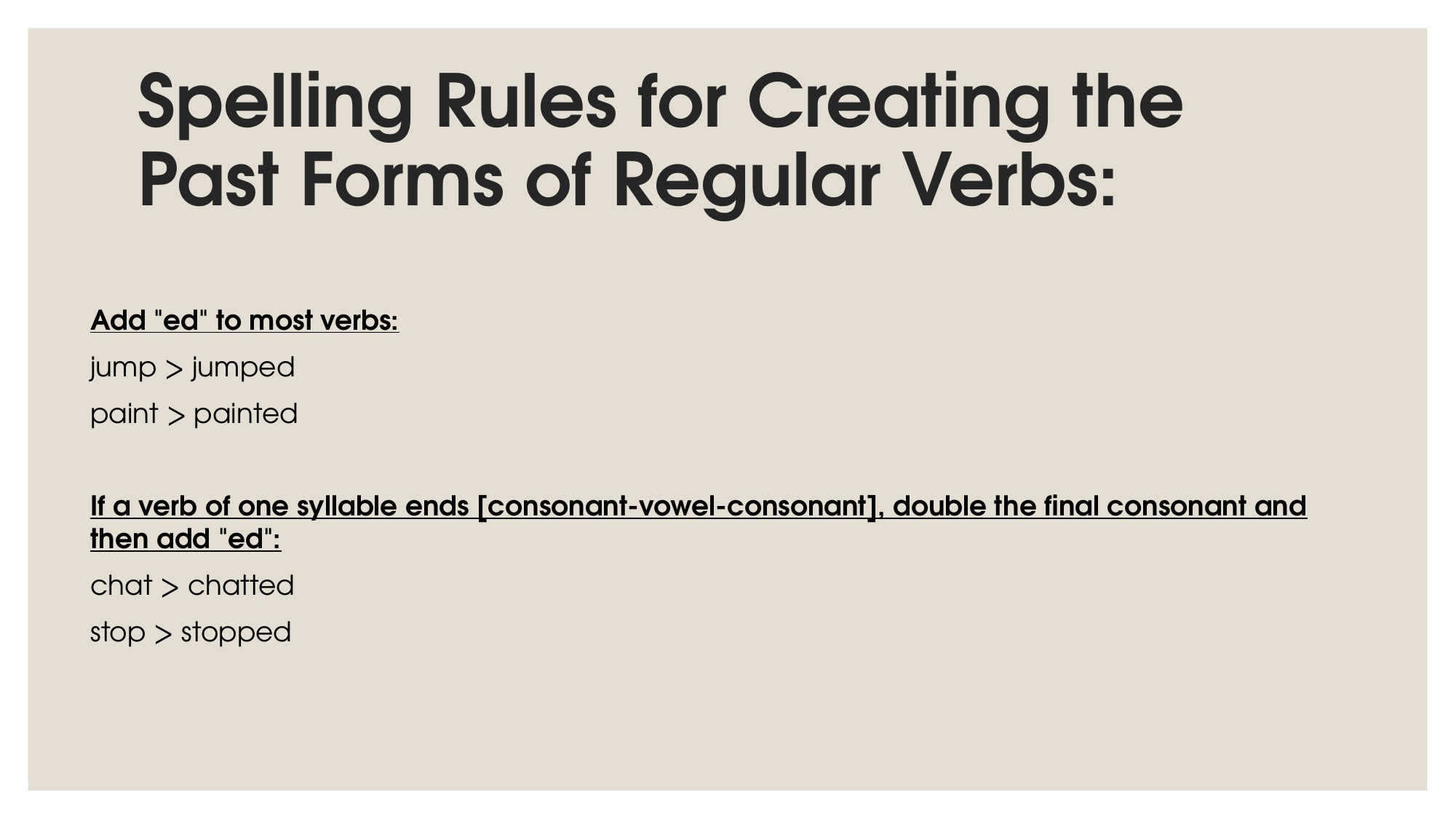

# Spelling Rules for Creating the Past Forms of Regular Verbs:

Add "ed" to most verbs:
jump > jumped
paint > painted

If a verb of one syllable ends [consonant-vowel-consonant], double the final consonant and then add "ed":
chat > chatted
stop > stopped